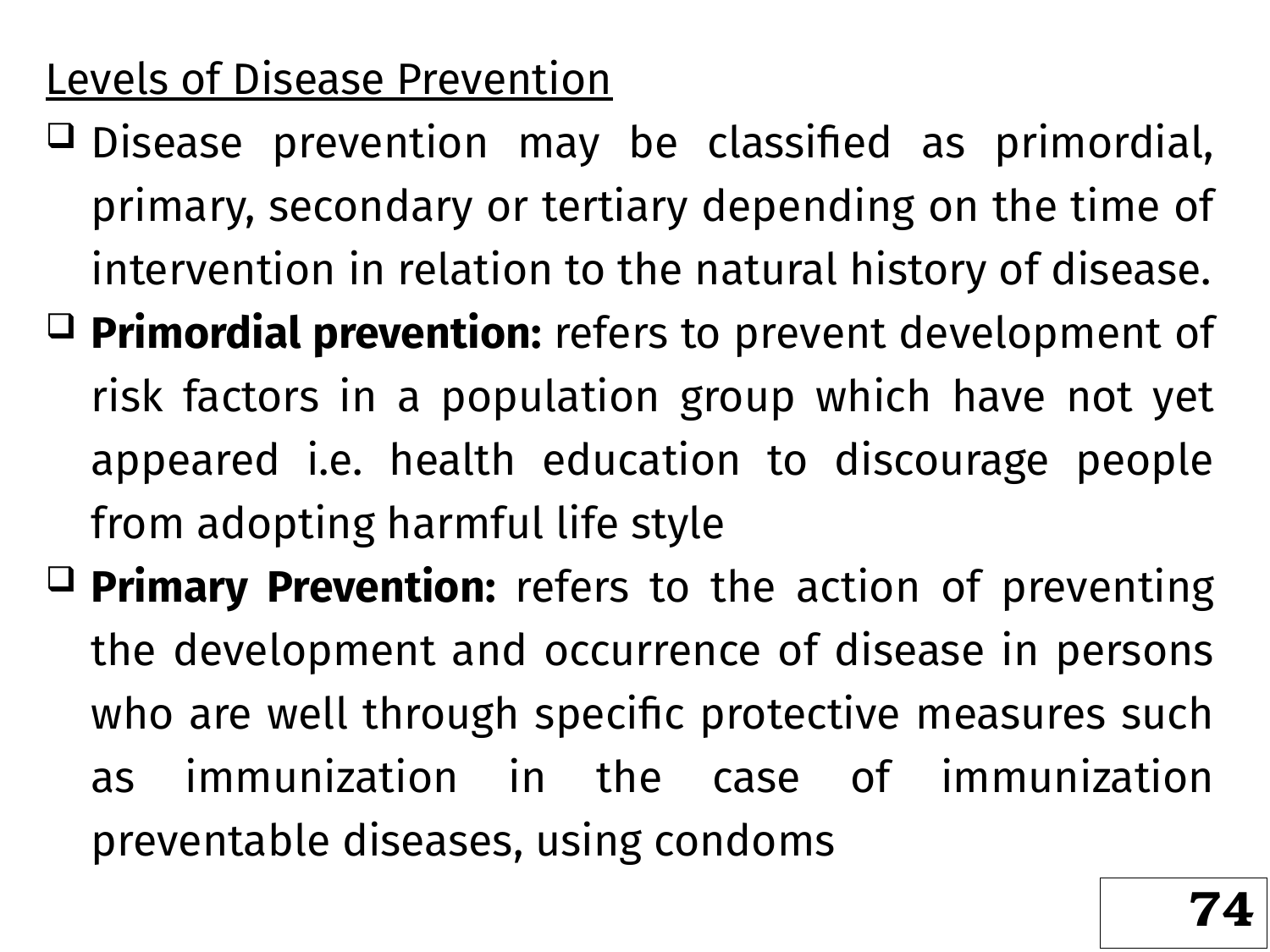

Levels of Disease Prevention
Disease prevention may be classified as primordial, primary, secondary or tertiary depending on the time of intervention in relation to the natural history of disease.
Primordial prevention: refers to prevent development of risk factors in a population group which have not yet appeared i.e. health education to discourage people from adopting harmful life style
Primary Prevention: refers to the action of preventing the development and occurrence of disease in persons who are well through specific protective measures such as immunization in the case of immunization preventable diseases, using condoms

74